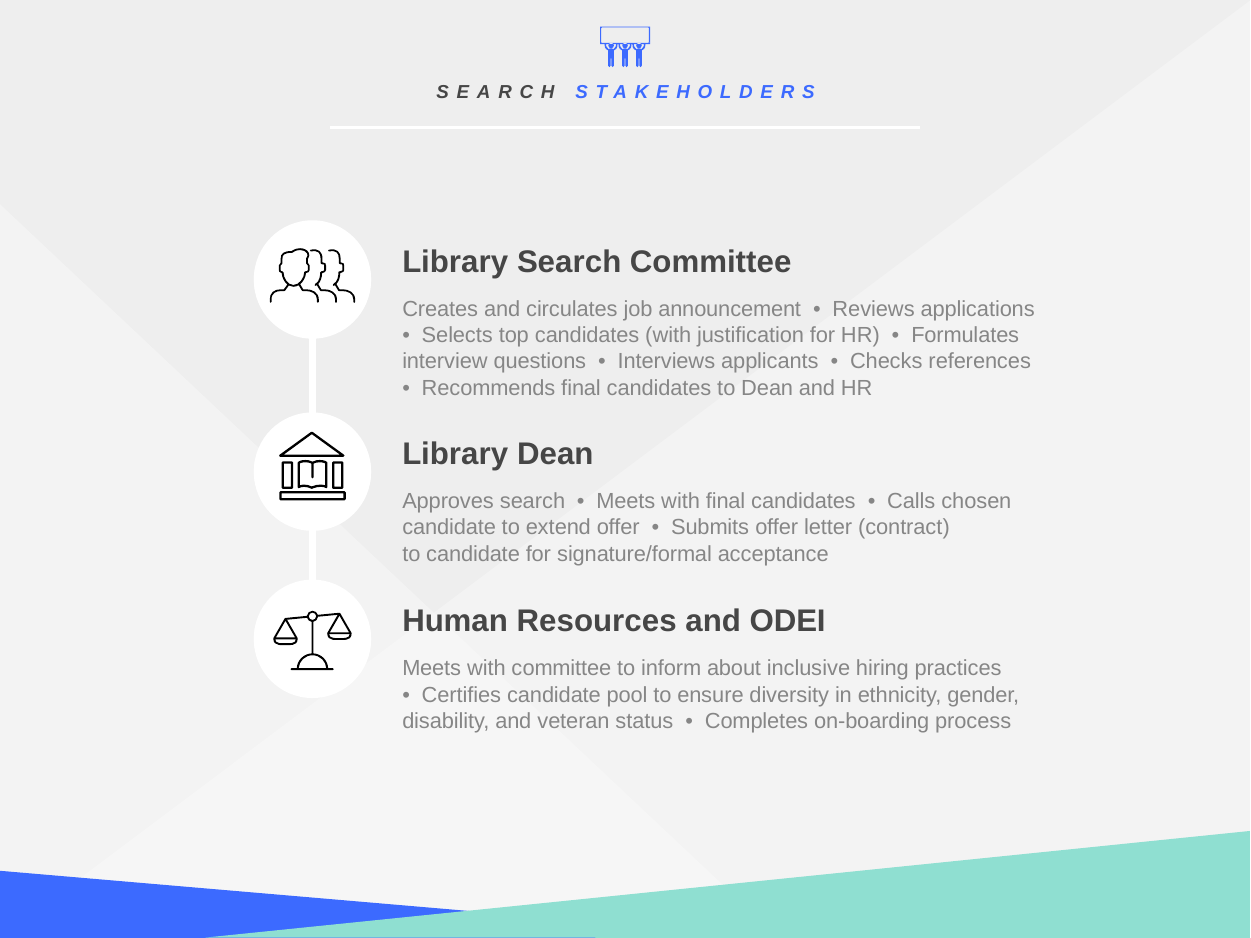

SEARCH STAKEHOLDERS

Library Search Committee

Creates and circulates job announcement  •  Reviews applications 
•  Selects top candidates (with justification for HR)  •  Formulates interview questions  •  Interviews applicants  •  Checks references 
•  Recommends final candidates to Dean and HR

Library Dean
Approves search  •  Meets with final candidates  •  Calls chosen 
candidate to extend offer  •  Submits offer letter (contract)
to candidate for signature/formal acceptance

Human Resources and ODEI

Meets with committee to inform about inclusive hiring practices 
•  Certifies candidate pool to ensure diversity in ethnicity, gender, disability, and veteran status  •  Completes on-boarding process